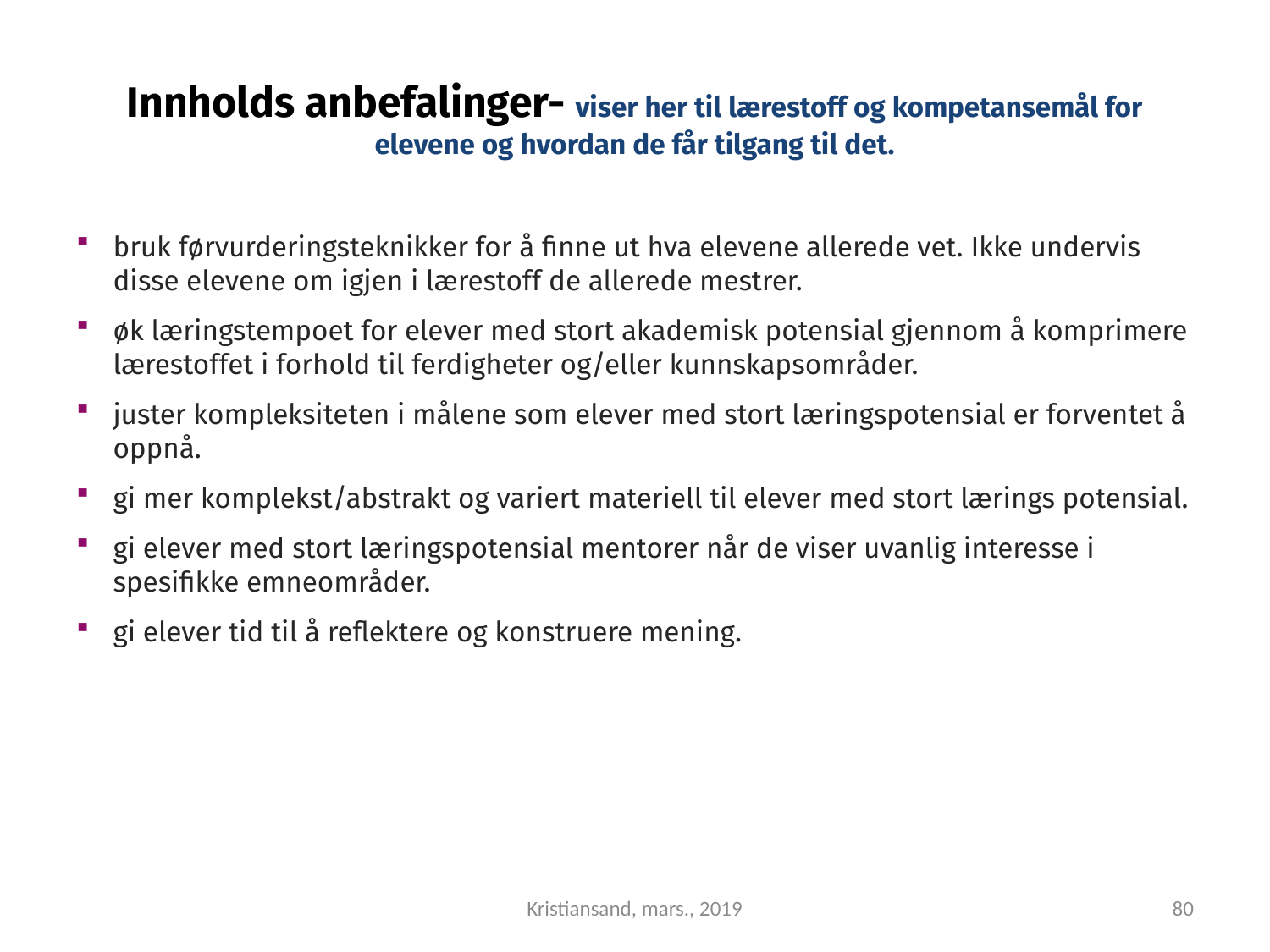

# Innholds anbefalinger- viser her til lærestoff og kompetansemål for elevene og hvordan de får tilgang til det.
bruk førvurderingsteknikker for å finne ut hva elevene allerede vet. Ikke undervis disse elevene om igjen i lærestoff de allerede mestrer.
øk læringstempoet for elever med stort akademisk potensial gjennom å komprimere lærestoffet i forhold til ferdigheter og/eller kunnskapsområder.
juster kompleksiteten i målene som elever med stort læringspotensial er forventet å oppnå.
gi mer komplekst/abstrakt og variert materiell til elever med stort lærings potensial.
gi elever med stort læringspotensial mentorer når de viser uvanlig interesse i spesifikke emneområder.
gi elever tid til å reflektere og konstruere mening.

Kristiansand, mars., 2019
80